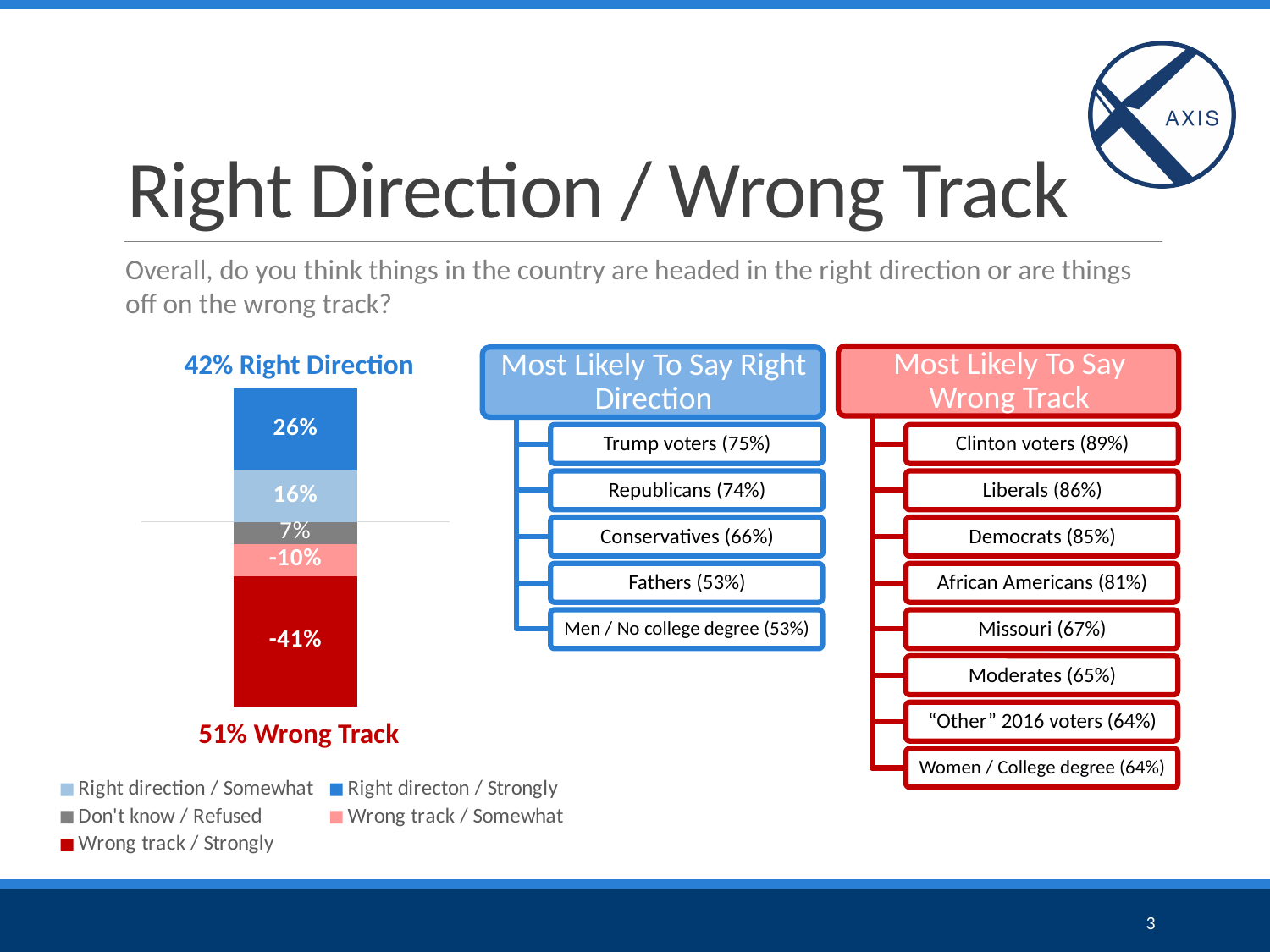

# Right Direction / Wrong Track
Overall, do you think things in the country are headed in the right direction or are things off on the wrong track?
Most Likely To Say Right Direction
Trump voters (75%)
Republicans (74%)
Conservatives (66%)
Fathers (53%)
Men / No college degree (53%)
Most Likely To Say Wrong Track
Clinton voters (89%)
Liberals (86%)
Democrats (85%)
African Americans (81%)
Missouri (67%)
Moderates (65%)
“Other” 2016 voters (64%)
Women / College degree (64%)

### Chart

| Category | Right direction / Somewhat | Right directon / Strongly | Don't know / Refused | Wrong track / Somewhat | Wrong track / Strongly  |
|---|---|---|---|---|---|
|   | 0.16 | 0.26 | -0.07 | -0.1 | -0.41 |
42% Right Direction
51% Wrong Track
3